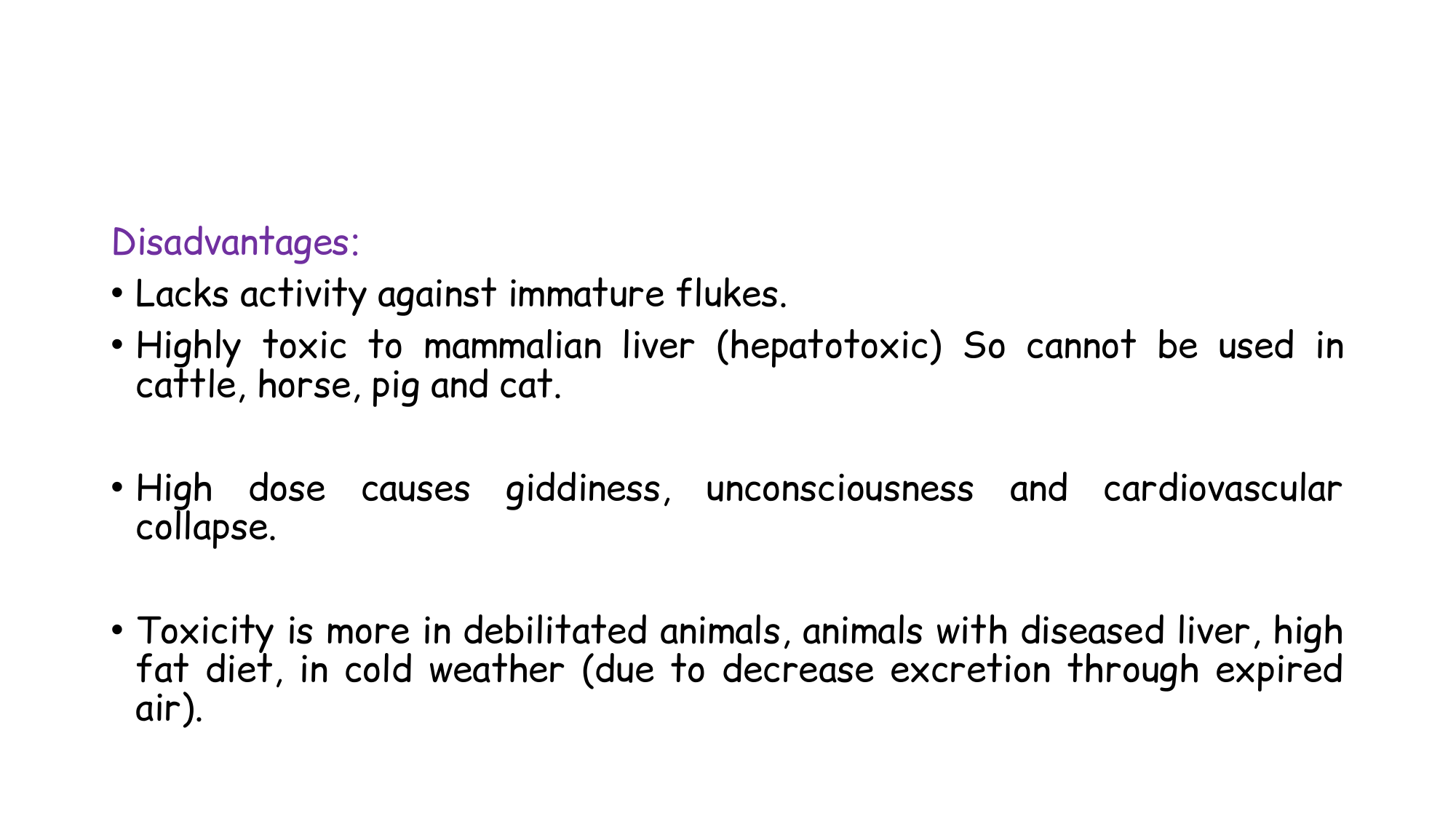

Disadvantages:
Lacks activity against immature flukes.
Highly toxic to mammalian liver (hepatotoxic) So cannot be used in cattle, horse, pig and cat.

High dose causes giddiness, unconsciousness and cardiovascular collapse.

Toxicity is more in debilitated animals, animals with diseased liver, high fat diet, in cold weather (due to decrease excretion through expired air).